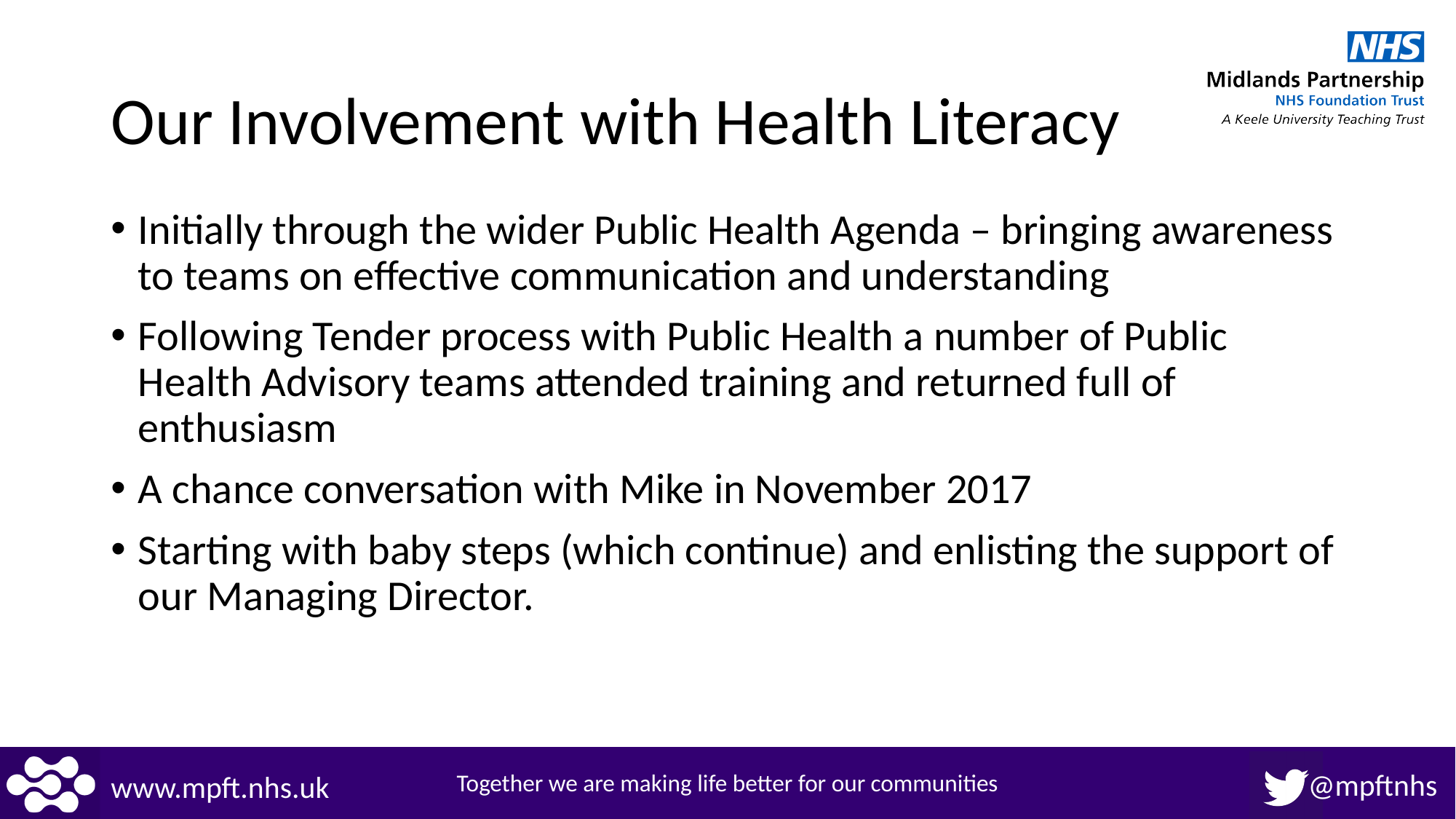

# Our Involvement with Health Literacy
Initially through the wider Public Health Agenda – bringing awareness to teams on effective communication and understanding
Following Tender process with Public Health a number of Public Health Advisory teams attended training and returned full of enthusiasm
A chance conversation with Mike in November 2017
Starting with baby steps (which continue) and enlisting the support of our Managing Director.